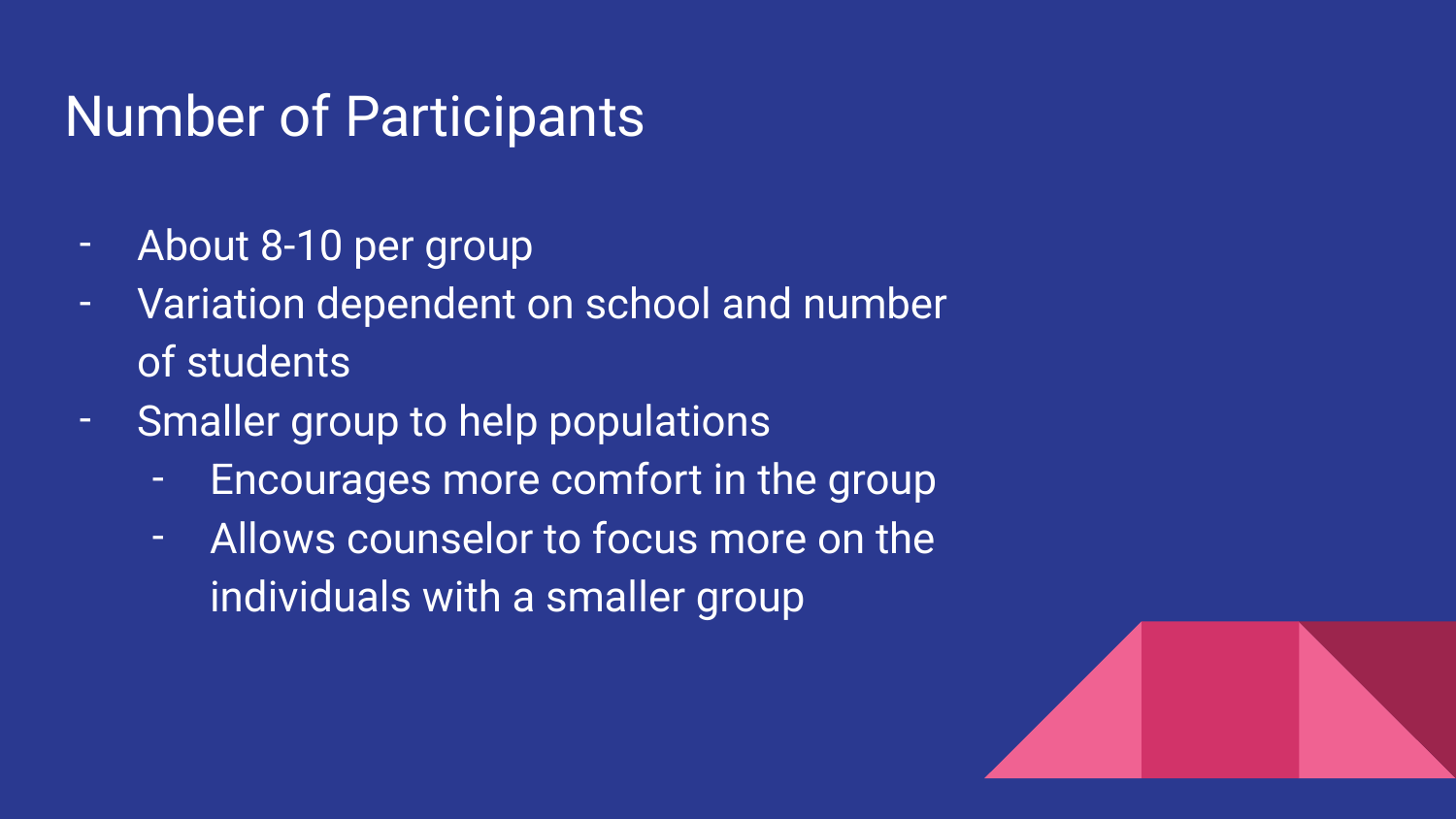

# Number of Participants
About 8-10 per group
Variation dependent on school and number of students
Smaller group to help populations
Encourages more comfort in the group
Allows counselor to focus more on the individuals with a smaller group